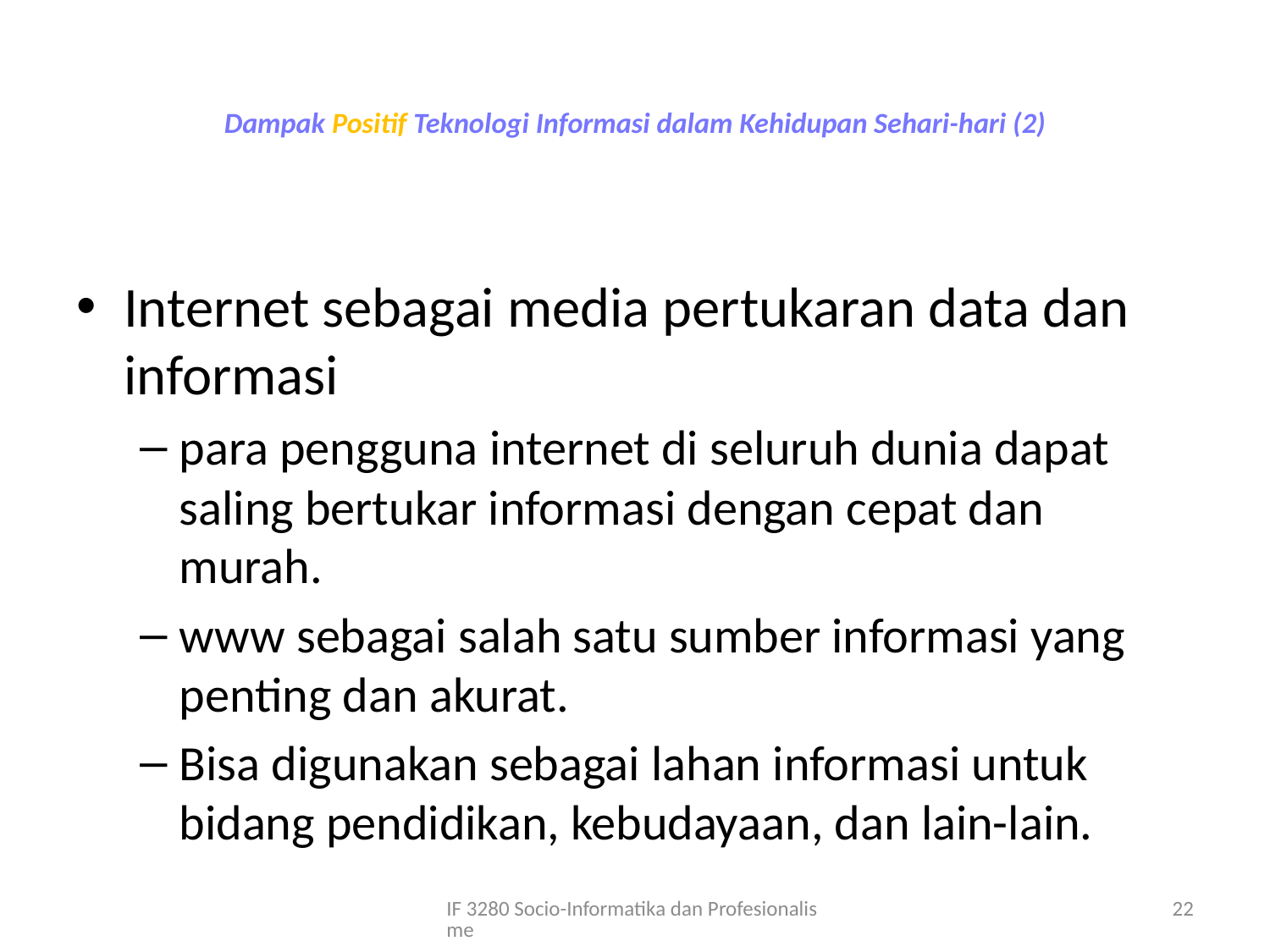

# Dampak Positif Teknologi Informasi dalam Kehidupan Sehari-hari (2)
Internet sebagai media pertukaran data dan informasi
para pengguna internet di seluruh dunia dapat saling bertukar informasi dengan cepat dan murah.
www sebagai salah satu sumber informasi yang penting dan akurat.
Bisa digunakan sebagai lahan informasi untuk bidang pendidikan, kebudayaan, dan lain-lain.

IF 3280 Socio-Informatika dan Profesionalisme
22